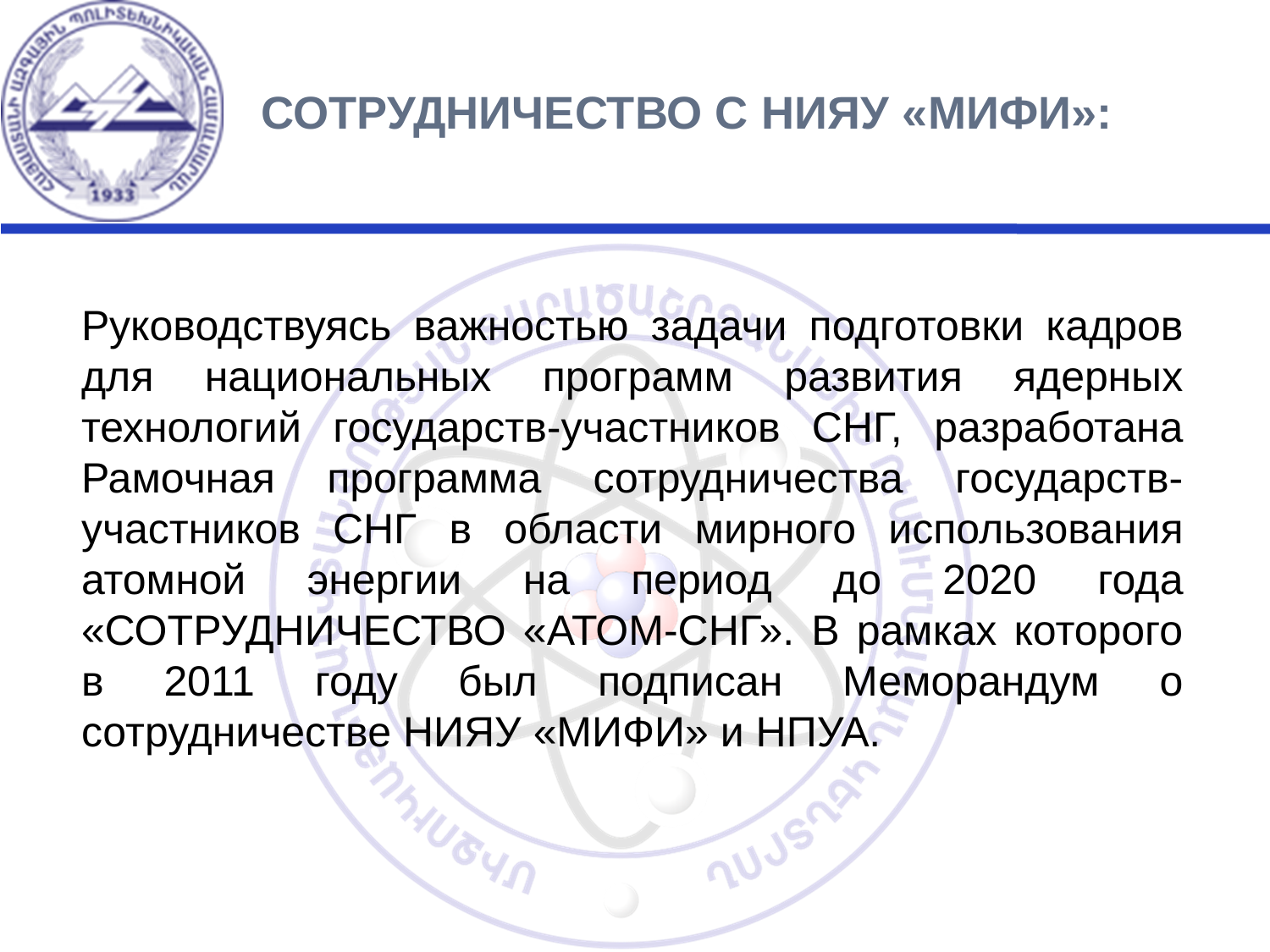

СОТРУДНИЧЕСТВО С НИЯУ «МИФИ»:

Руководствуясь важностью задачи подготовки кадров для национальных программ развития ядерных технологий государств-участников СНГ, разработана Рамочная программа сотрудничества государств-участников СНГ в области мирного использования атомной энергии на период до 2020 года «СОТРУДНИЧЕСТВО «АТОМ-СНГ». В рамках которого в 2011 году был подписан Меморандум о сотрудничестве НИЯУ «МИФИ» и НПУА.